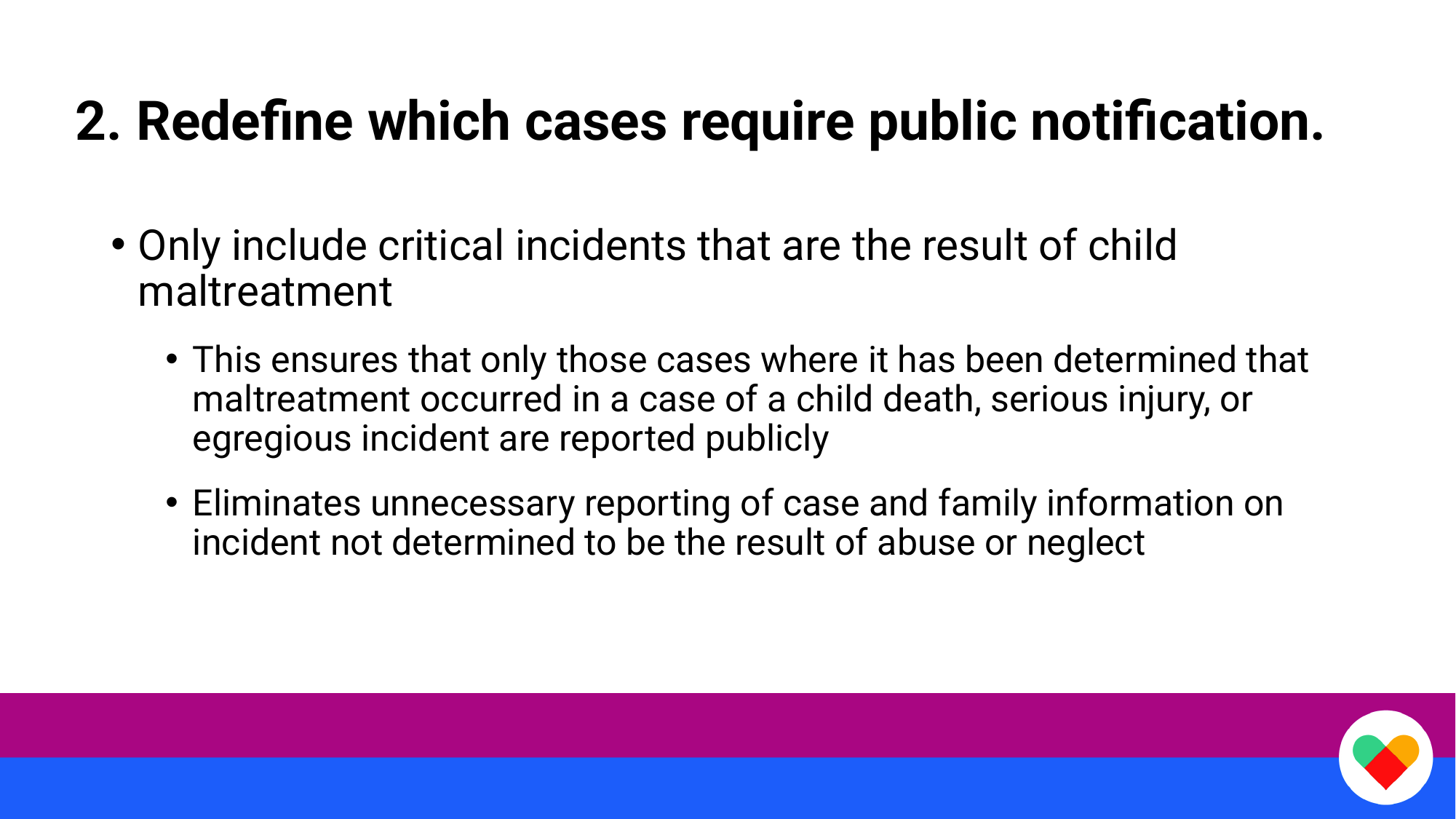

# 2. Redefine which cases require public notification.
Only include critical incidents that are the result of child maltreatment
This ensures that only those cases where it has been determined that maltreatment occurred in a case of a child death, serious injury, or egregious incident are reported publicly
Eliminates unnecessary reporting of case and family information on incident not determined to be the result of abuse or neglect